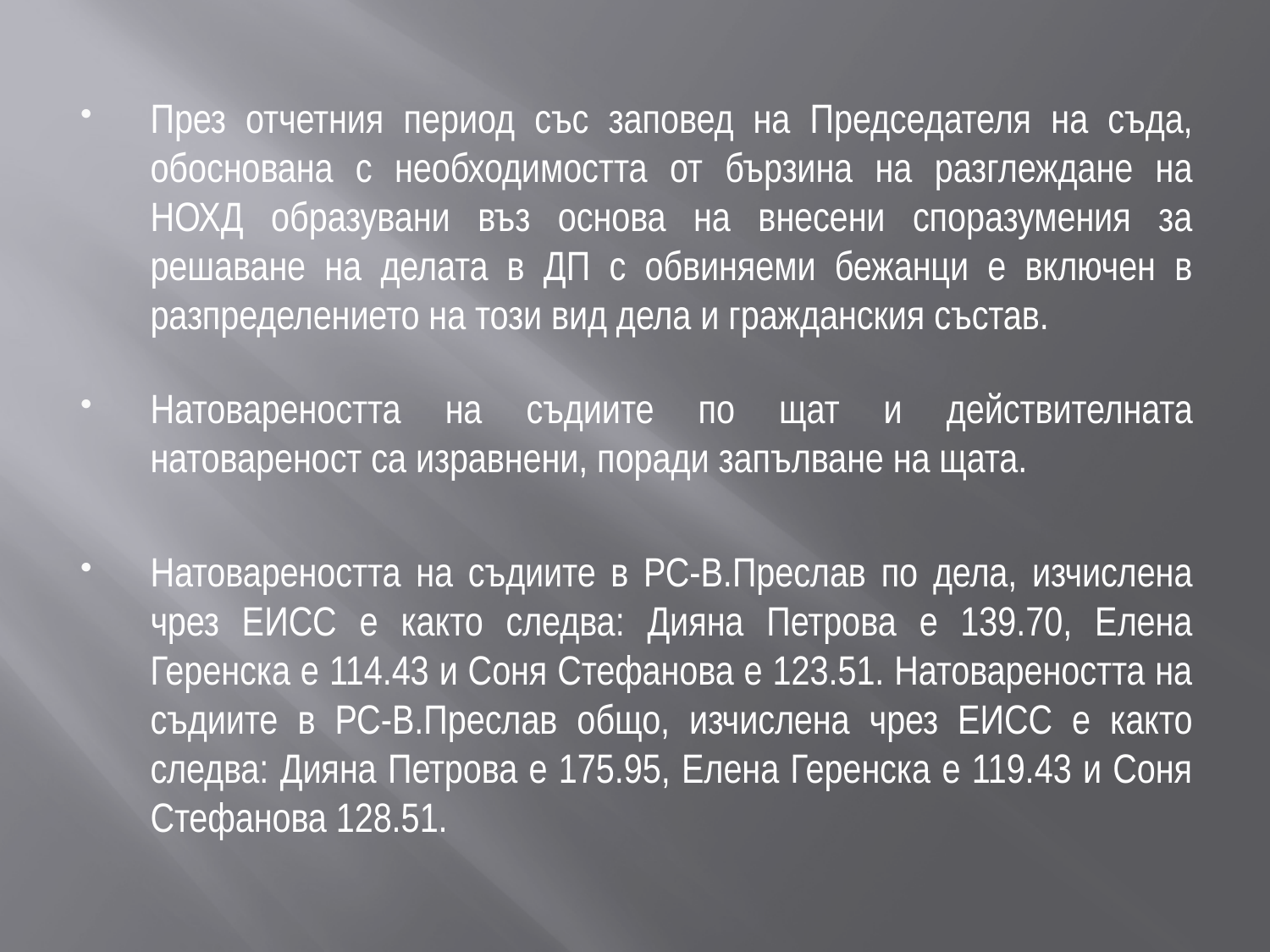

През отчетния период със заповед на Председателя на съда, обоснована с необходимостта от бързина на разглеждане на НОХД образувани въз основа на внесени споразумения за решаване на делата в ДП с обвиняеми бежанци е включен в разпределението на този вид дела и гражданския състав.

Натовареността на съдиите по щат и действителната натовареност са изравнени, поради запълване на щата.

Натовареността на съдиите в РС-В.Преслав по дела, изчислена чрез ЕИСС е както следва: Дияна Петрова е 139.70, Елена Геренска е 114.43 и Соня Стефанова е 123.51. Натовареността на съдиите в РС-В.Преслав общо, изчислена чрез ЕИСС е както следва: Дияна Петрова е 175.95, Елена Геренска е 119.43 и Соня Стефанова 128.51.